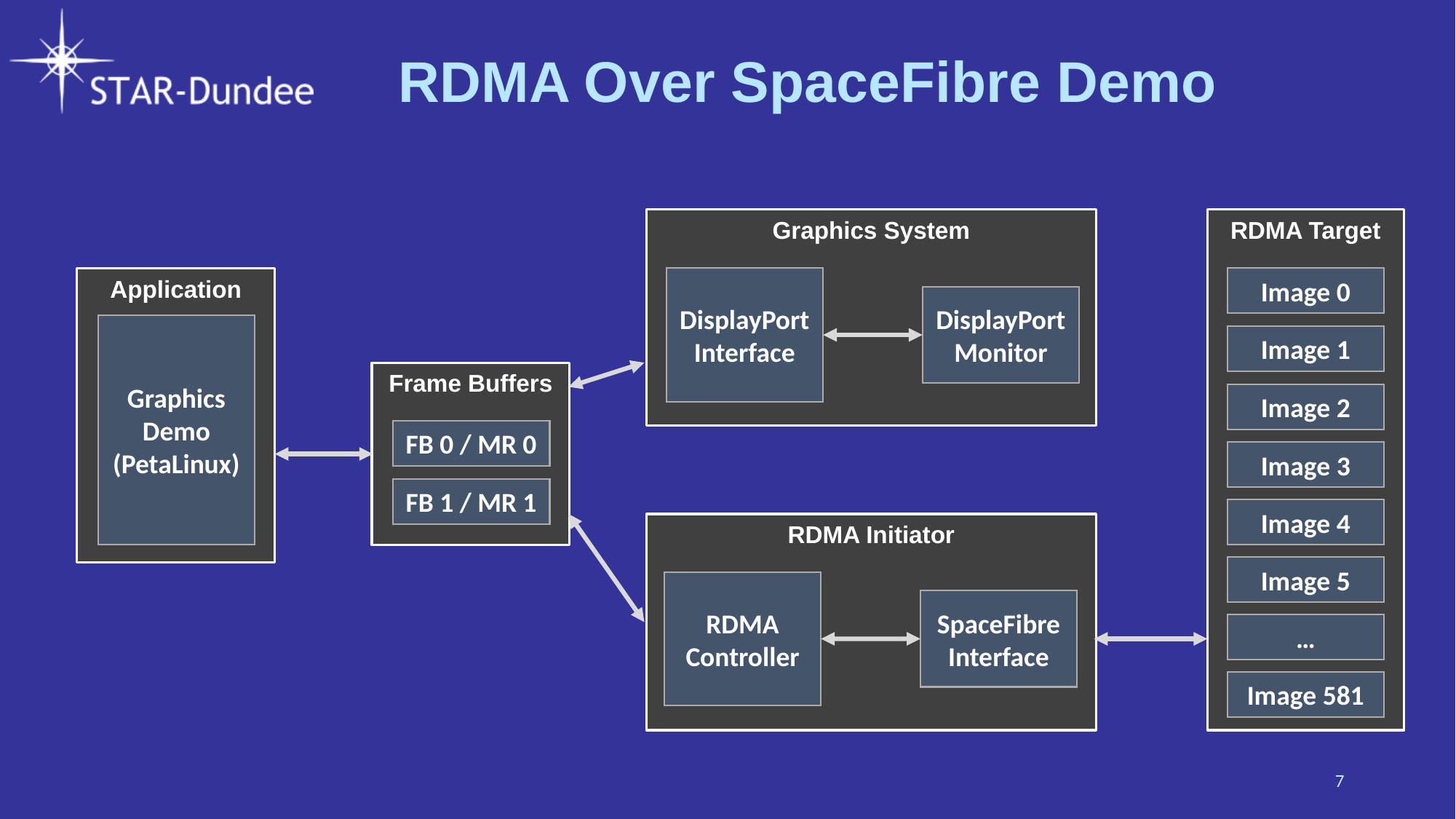

# RDMA Over SpaceFibre Demo
Graphics System
RDMA Target
Application
DisplayPort Interface
DisplayPort Monitor
Image 0
Image 1
Image 2
Image 3
Image 4
Image 5
…
Image 581
Graphics Demo
(PetaLinux)
Frame Buffers
FB 0 / MR 0
FB 1 / MR 1
RDMA Initiator
RDMA Controller
SpaceFibre Interface
7